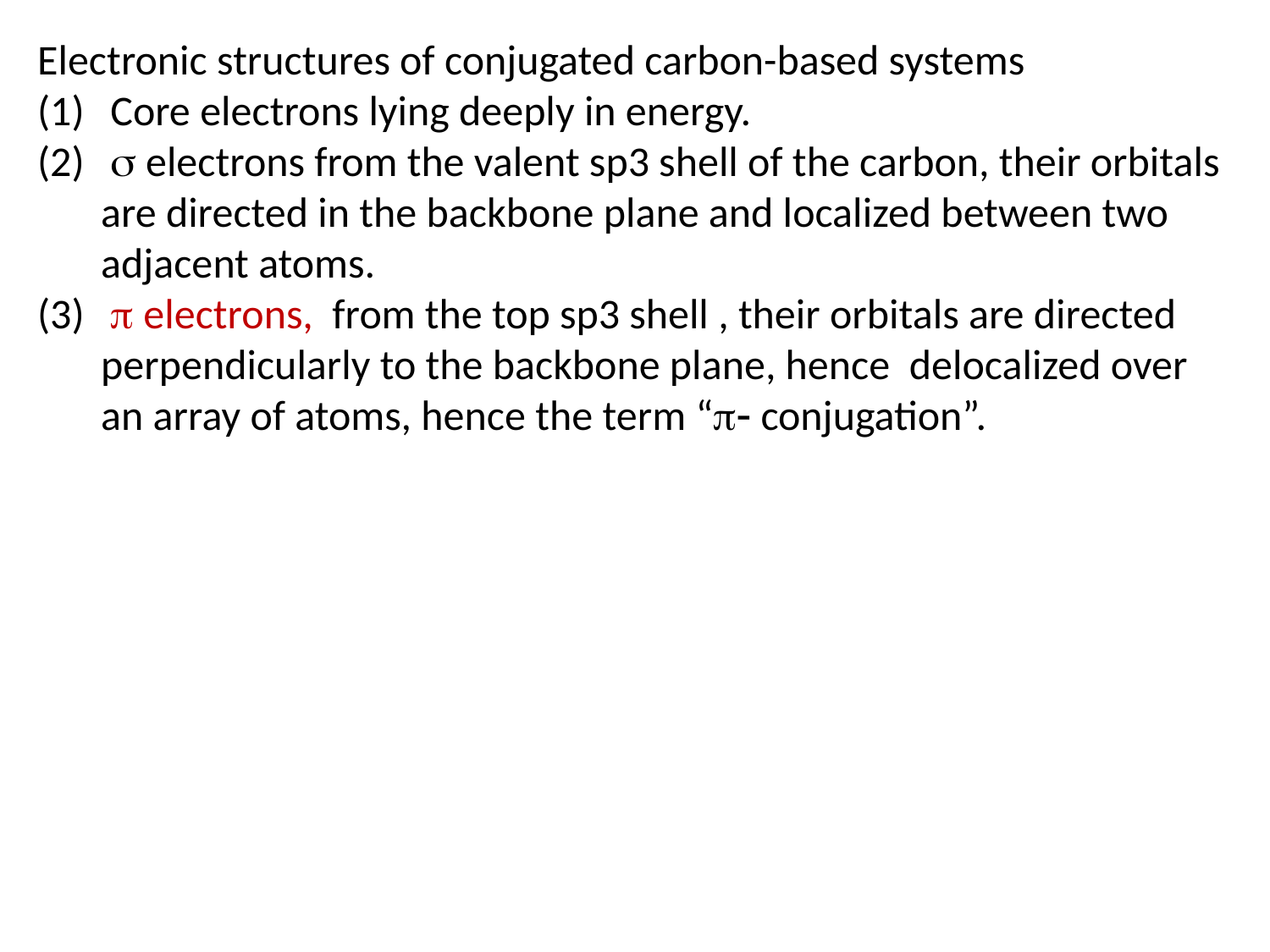

Electronic structures of conjugated carbon-based systems
 Core electrons lying deeply in energy.
 σ electrons from the valent sp3 shell of the carbon, their orbitals are directed in the backbone plane and localized between two adjacent atoms.
 π electrons,  from the top sp3 shell , their orbitals are directed perpendicularly to the backbone plane, hence  delocalized over an array of atoms, hence the term “π− conjugation”.